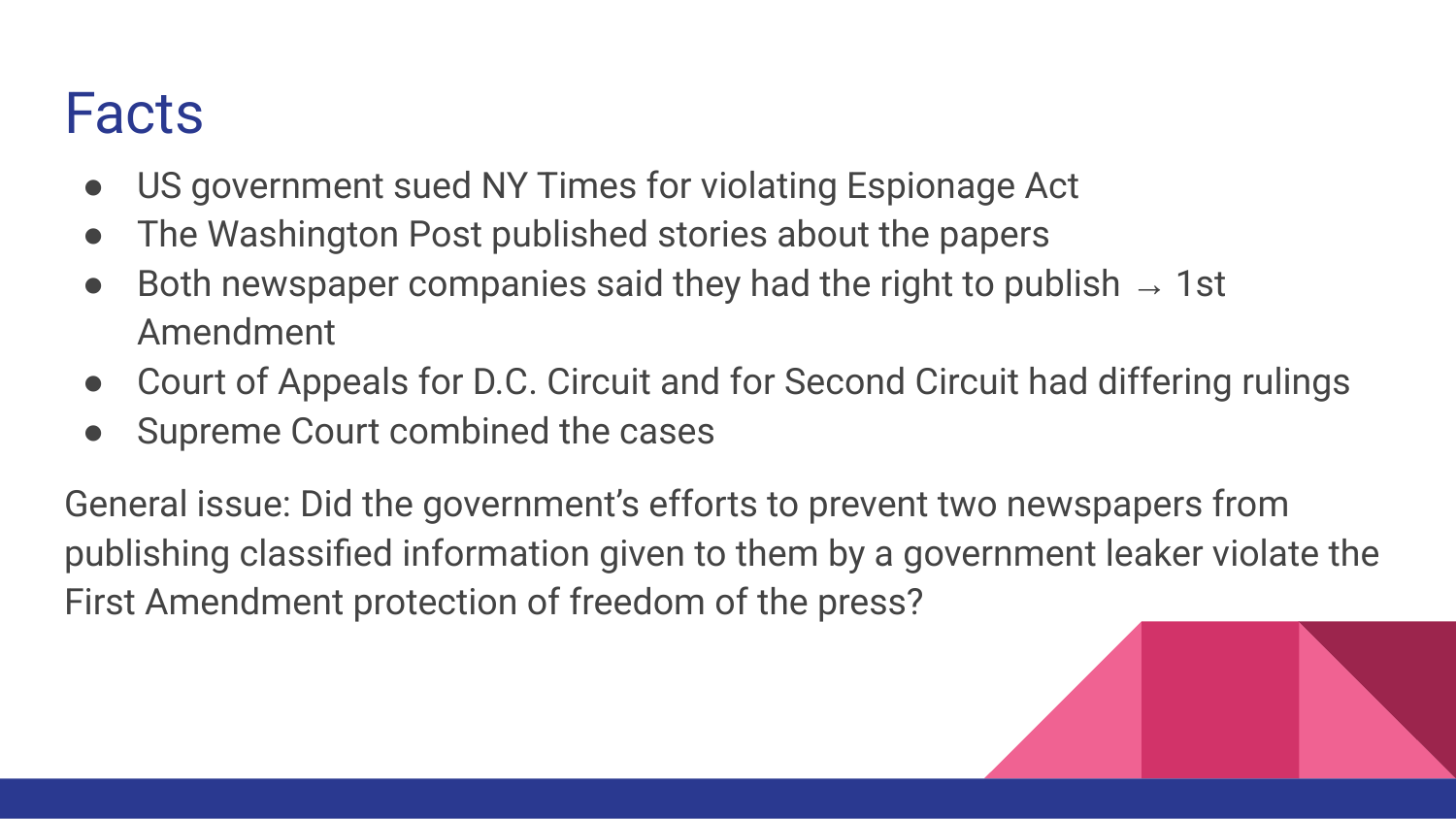

# Facts
US government sued NY Times for violating Espionage Act
The Washington Post published stories about the papers
Both newspaper companies said they had the right to publish → 1st Amendment
Court of Appeals for D.C. Circuit and for Second Circuit had differing rulings
Supreme Court combined the cases
General issue: Did the government’s efforts to prevent two newspapers from publishing classified information given to them by a government leaker violate the First Amendment protection of freedom of the press?